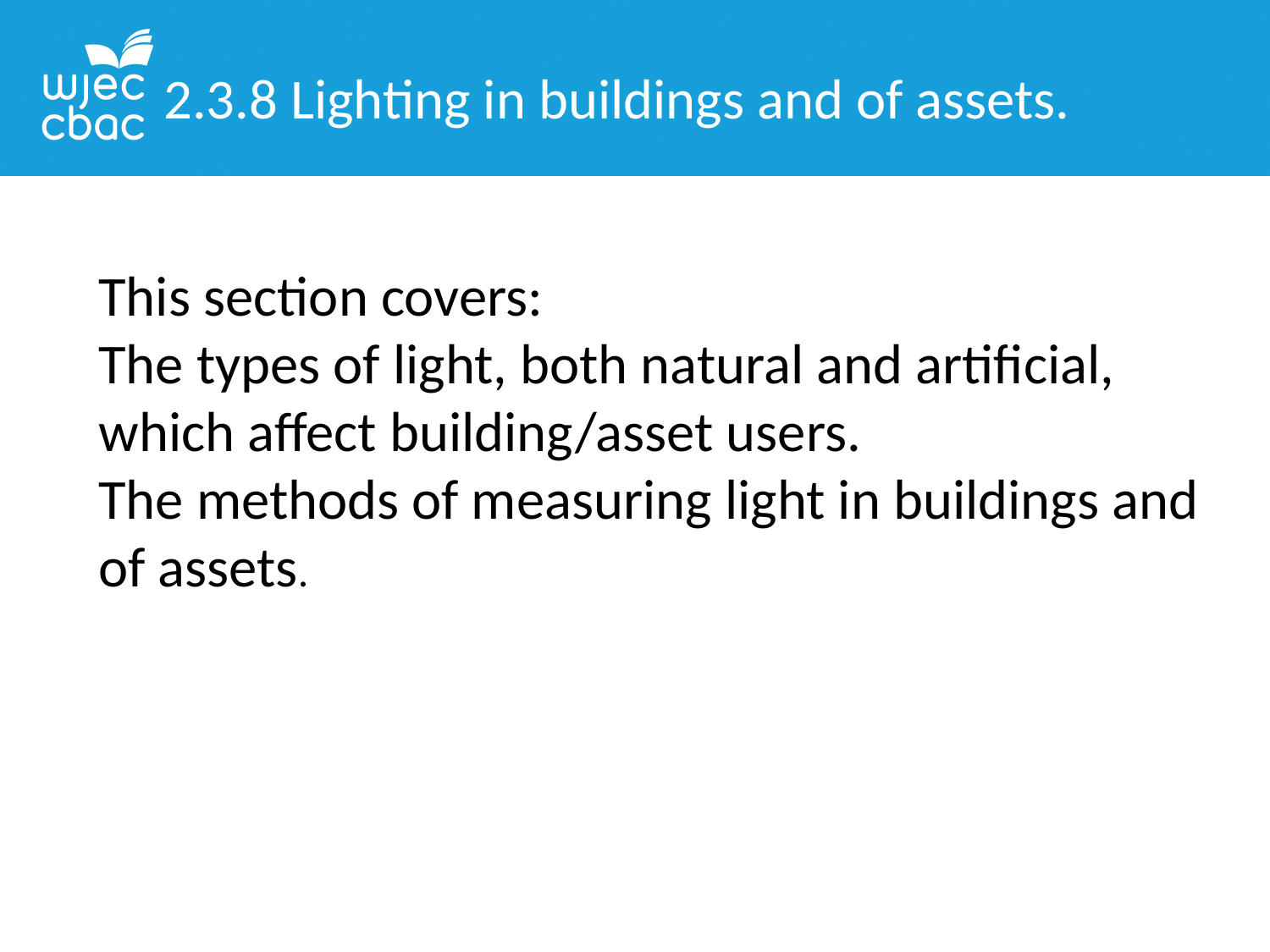

2.3.8 Lighting in buildings and of assets.
This section covers:
The types of light, both natural and artificial, which affect building/asset users.
The methods of measuring light in buildings and of assets.